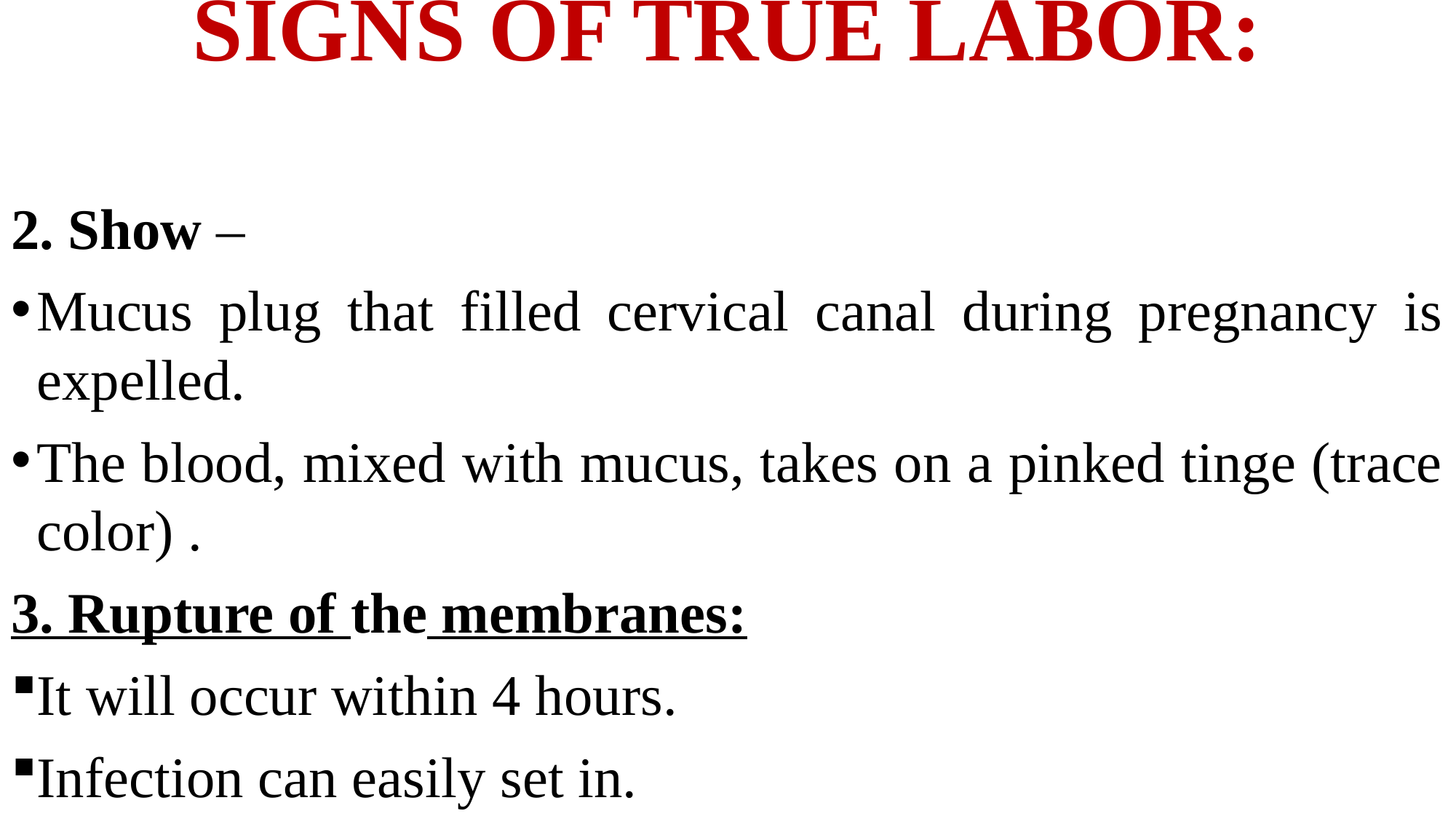

# SIGNS OF TRUE LABOR:
2. Show –
Mucus plug that filled cervical canal during pregnancy is expelled.
The blood, mixed with mucus, takes on a pinked tinge (trace color) .
3. Rupture of the membranes:
It will occur within 4 hours.
Infection can easily set in.